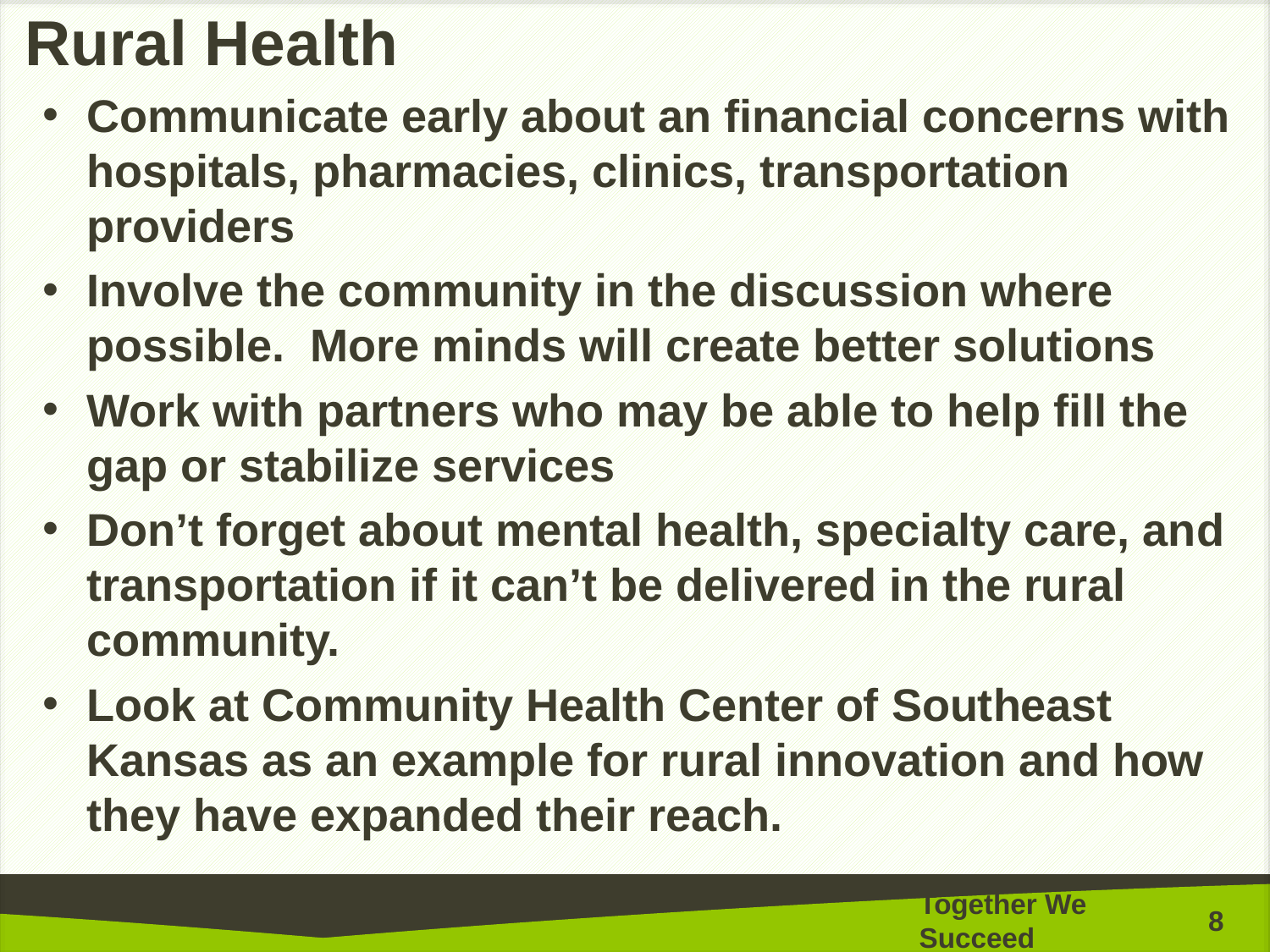

# Rural Health
Communicate early about an financial concerns with hospitals, pharmacies, clinics, transportation providers
Involve the community in the discussion where possible.  More minds will create better solutions
Work with partners who may be able to help fill the gap or stabilize services
Don’t forget about mental health, specialty care, and transportation if it can’t be delivered in the rural community.
Look at Community Health Center of Southeast Kansas as an example for rural innovation and how they have expanded their reach.
8